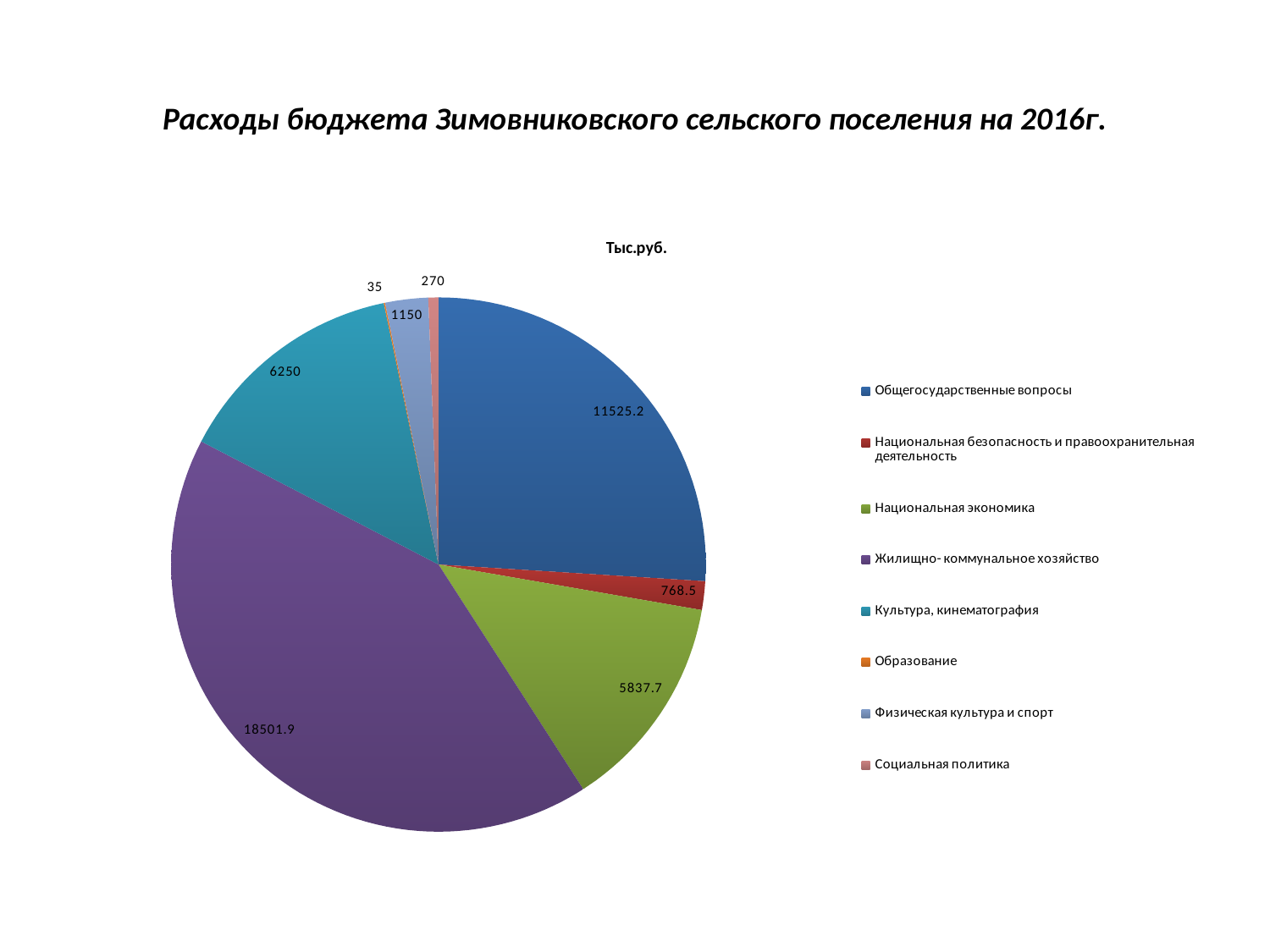

# Расходы бюджета Зимовниковского сельского поселения на 2016г.

### Chart: Тыс.руб.

| Category | Продажи |
|---|---|
| Общегосударственные вопросы | 11525.2 |
| Национальная безопасность и правоохранительная деятельность | 768.5 |
| Национальная экономика | 5837.7 |
| Жилищно- коммунальное хозяйство | 18501.9 |
| Культура, кинематография | 6250.0 |
| Образование | 35.0 |
| Физическая культура и спорт | 1150.0 |
| Социальная политика | 270.0 |